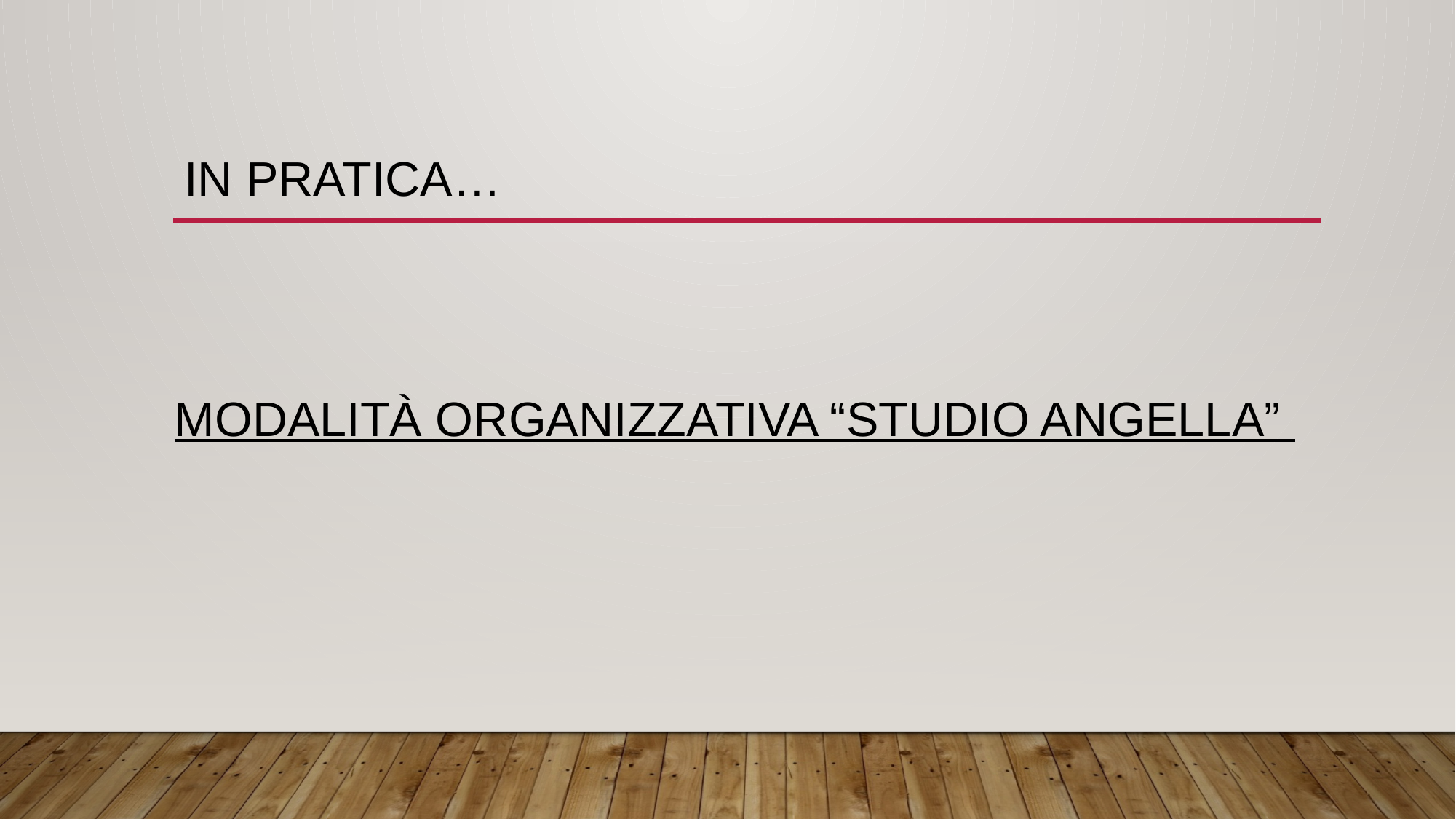

# IN PRATICA…
MODALITÀ ORGANIZZATIVA “STUDIO ANGELLA”